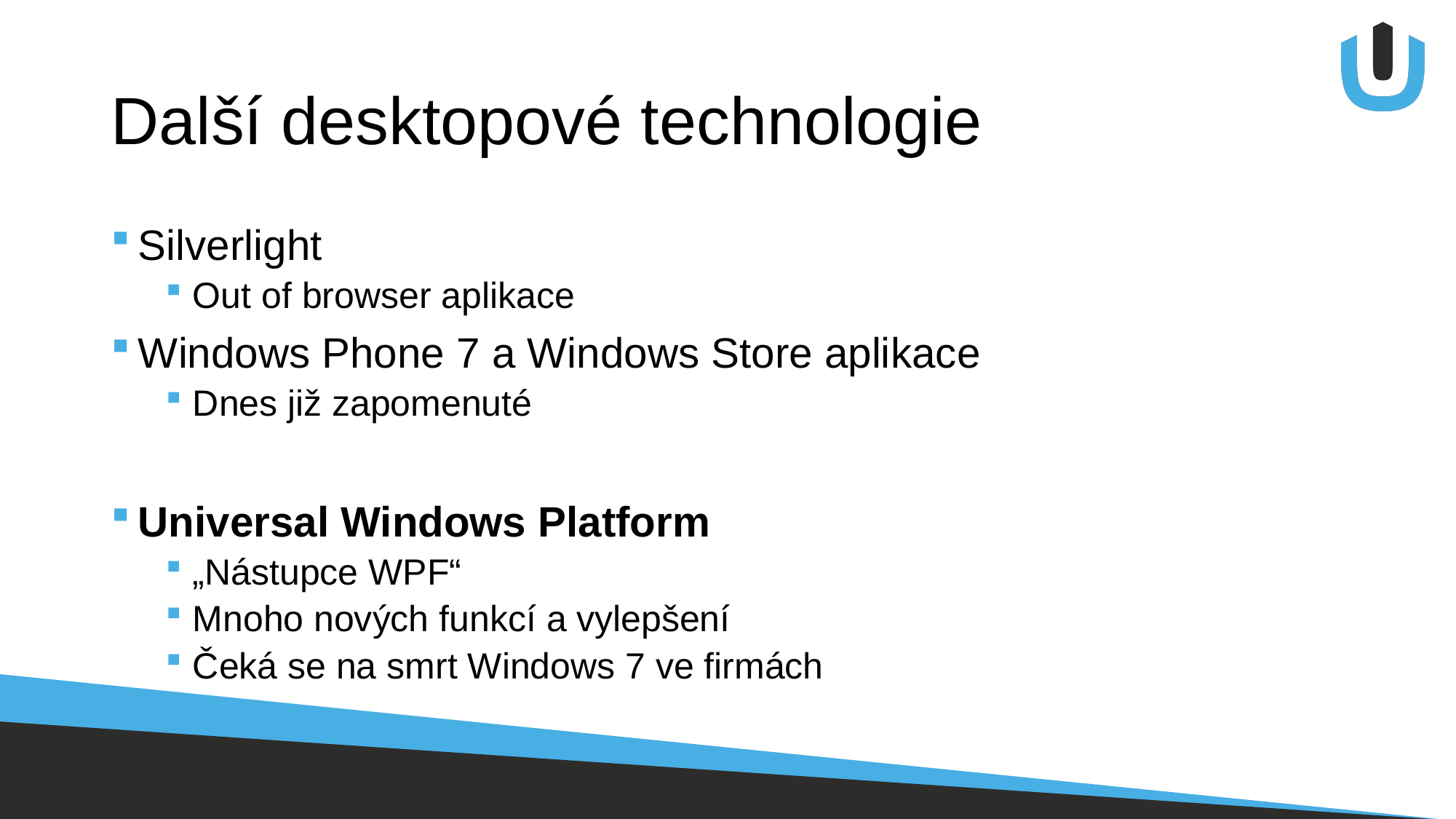

# Další desktopové technologie
Silverlight
Out of browser aplikace
Windows Phone 7 a Windows Store aplikace
Dnes již zapomenuté

Universal Windows Platform
„Nástupce WPF“
Mnoho nových funkcí a vylepšení
Čeká se na smrt Windows 7 ve firmách